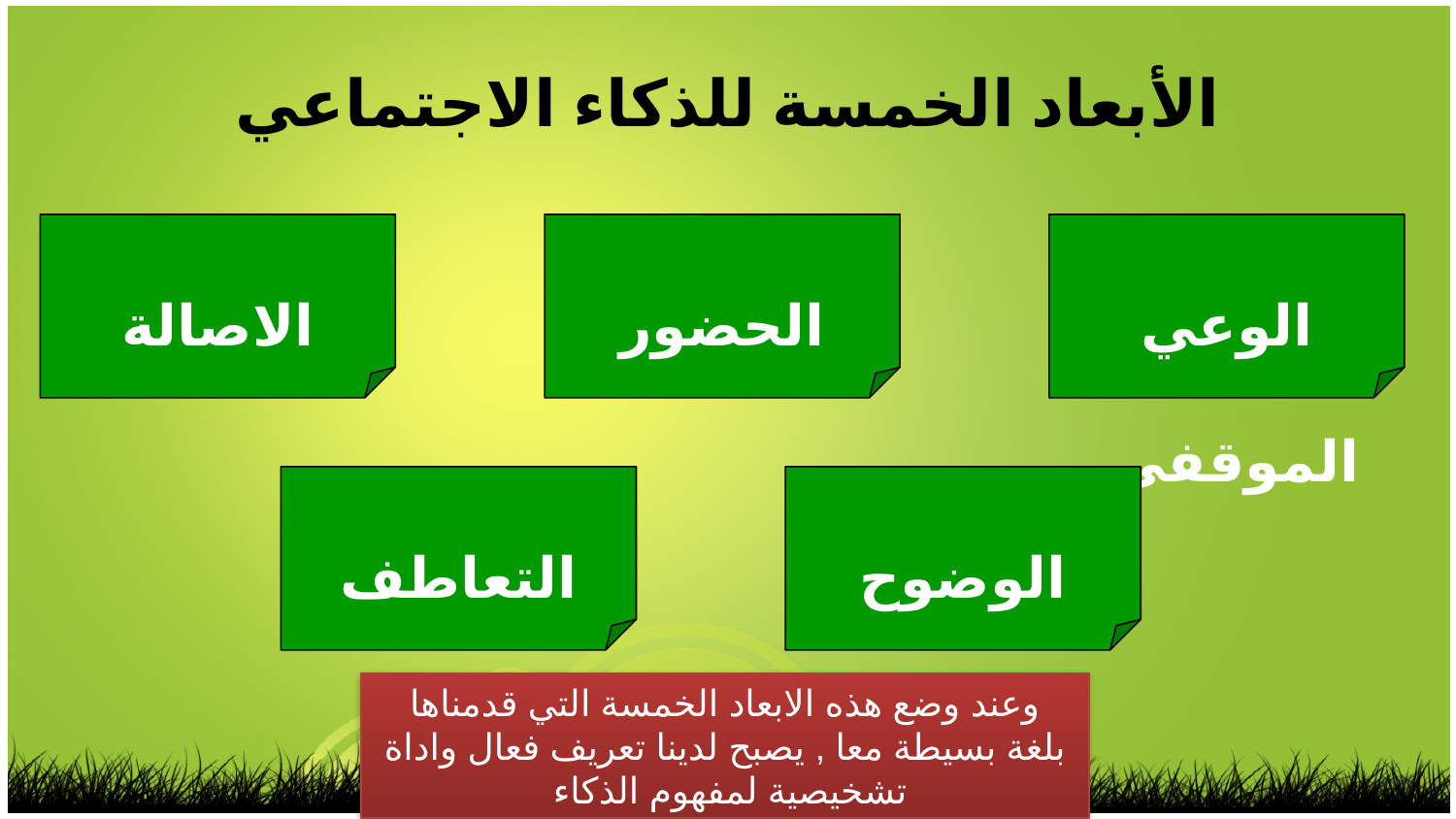

الأبعاد الخمسة للذكاء الاجتماعي
الاصالة
الحضور
الوعي الموقفي
التعاطف
الوضوح
وعند وضع هذه الابعاد الخمسة التي قدمناها بلغة بسيطة معا , يصبح لدينا تعريف فعال واداة تشخيصية لمفهوم الذكاء